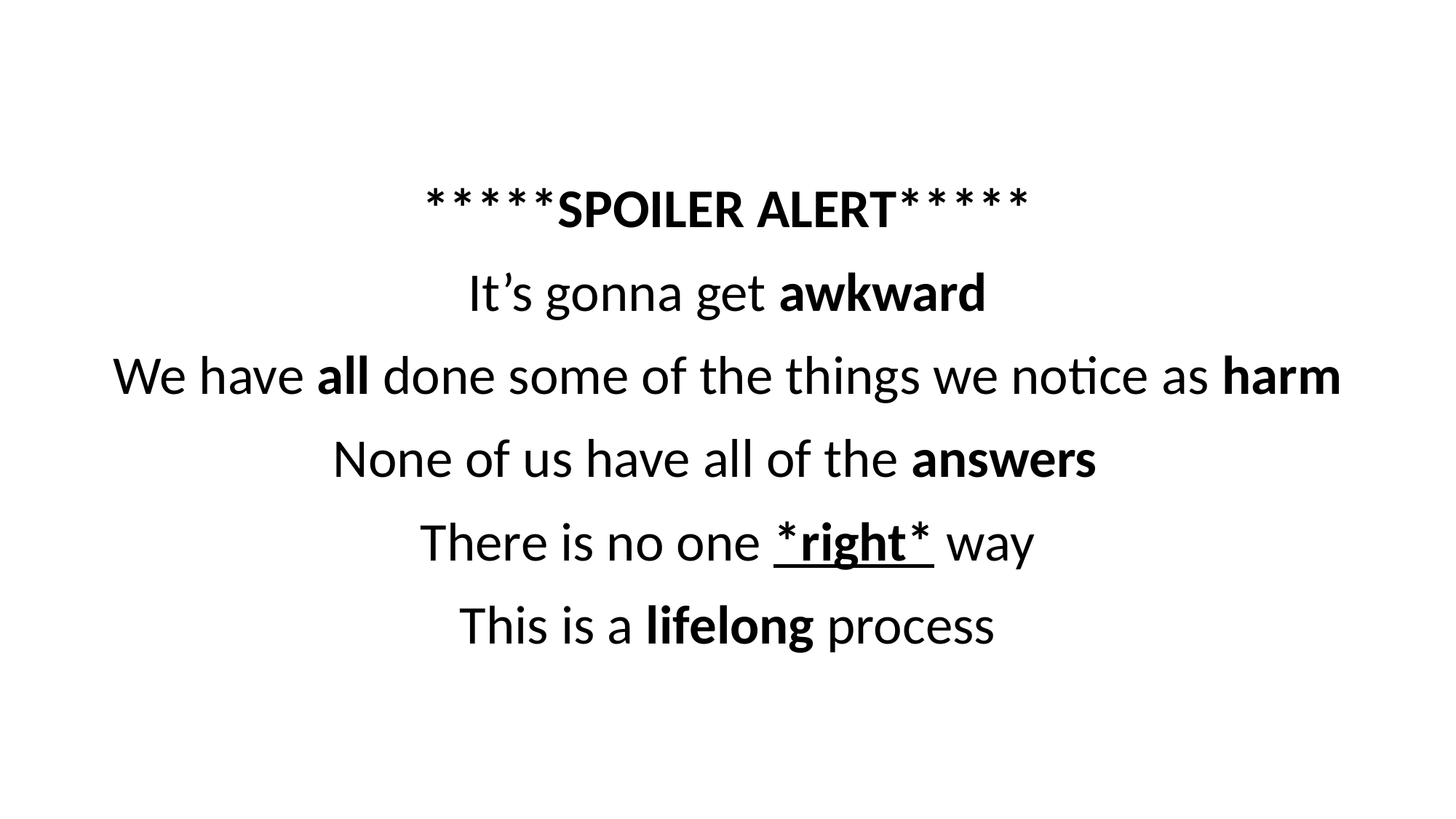

*****SPOILER ALERT*****
It’s gonna get awkward
We have all done some of the things we notice as harm
None of us have all of the answers
There is no one *right* way
This is a lifelong process
# SPOILER ALERT